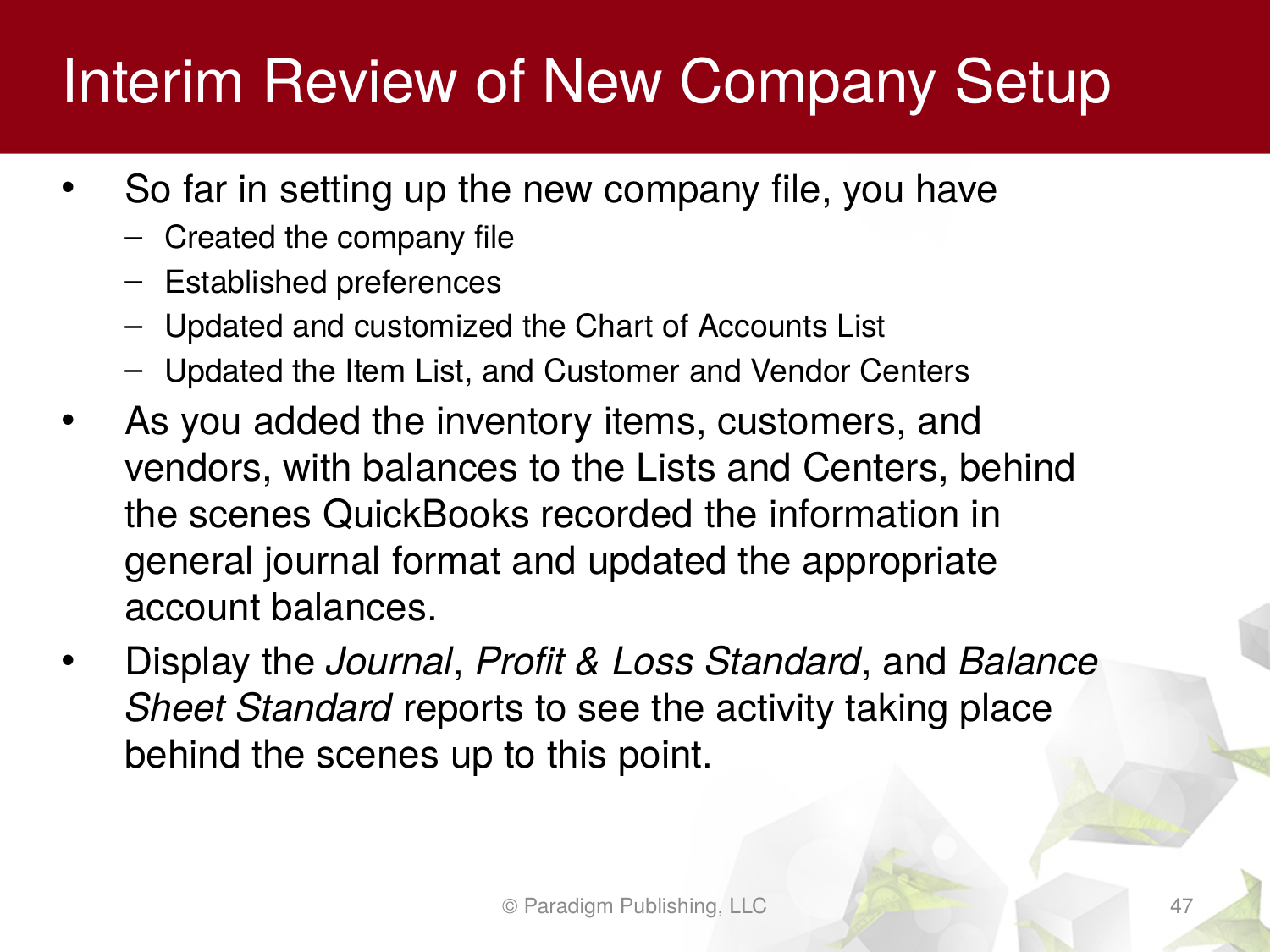

# Interim Review of New Company Setup
So far in setting up the new company file, you have
Created the company file
Established preferences
Updated and customized the Chart of Accounts List
Updated the Item List, and Customer and Vendor Centers
As you added the inventory items, customers, and vendors, with balances to the Lists and Centers, behind the scenes QuickBooks recorded the information in general journal format and updated the appropriate account balances.
Display the Journal, Profit & Loss Standard, and Balance Sheet Standard reports to see the activity taking place behind the scenes up to this point.
© Paradigm Publishing, LLC
47